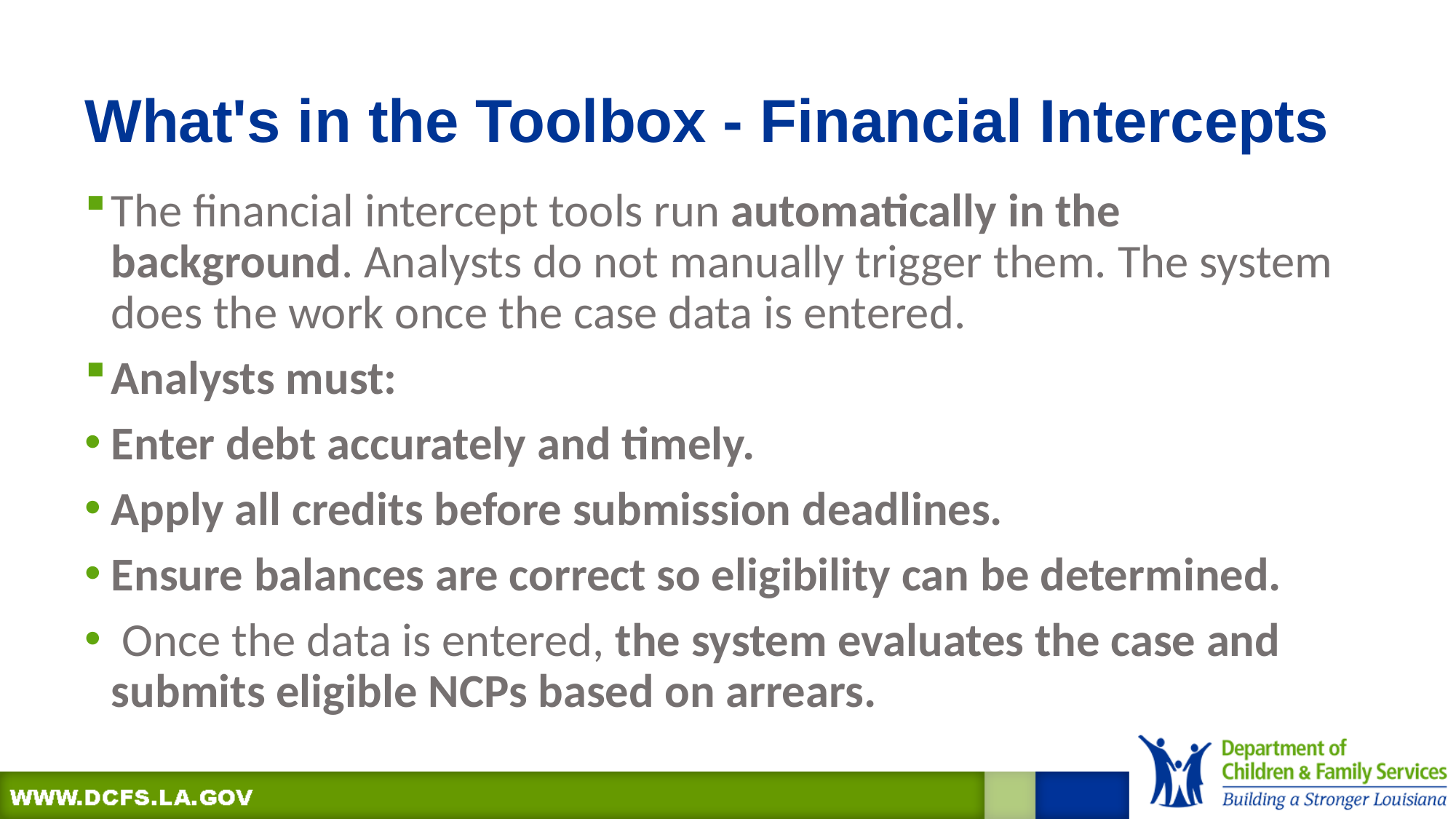

# What's in the Toolbox - Financial Intercepts
The financial intercept tools run automatically in the background. Analysts do not manually trigger them. The system does the work once the case data is entered.
Analysts must:
Enter debt accurately and timely.
Apply all credits before submission deadlines.
Ensure balances are correct so eligibility can be determined.
 Once the data is entered, the system evaluates the case and submits eligible NCPs based on arrears.